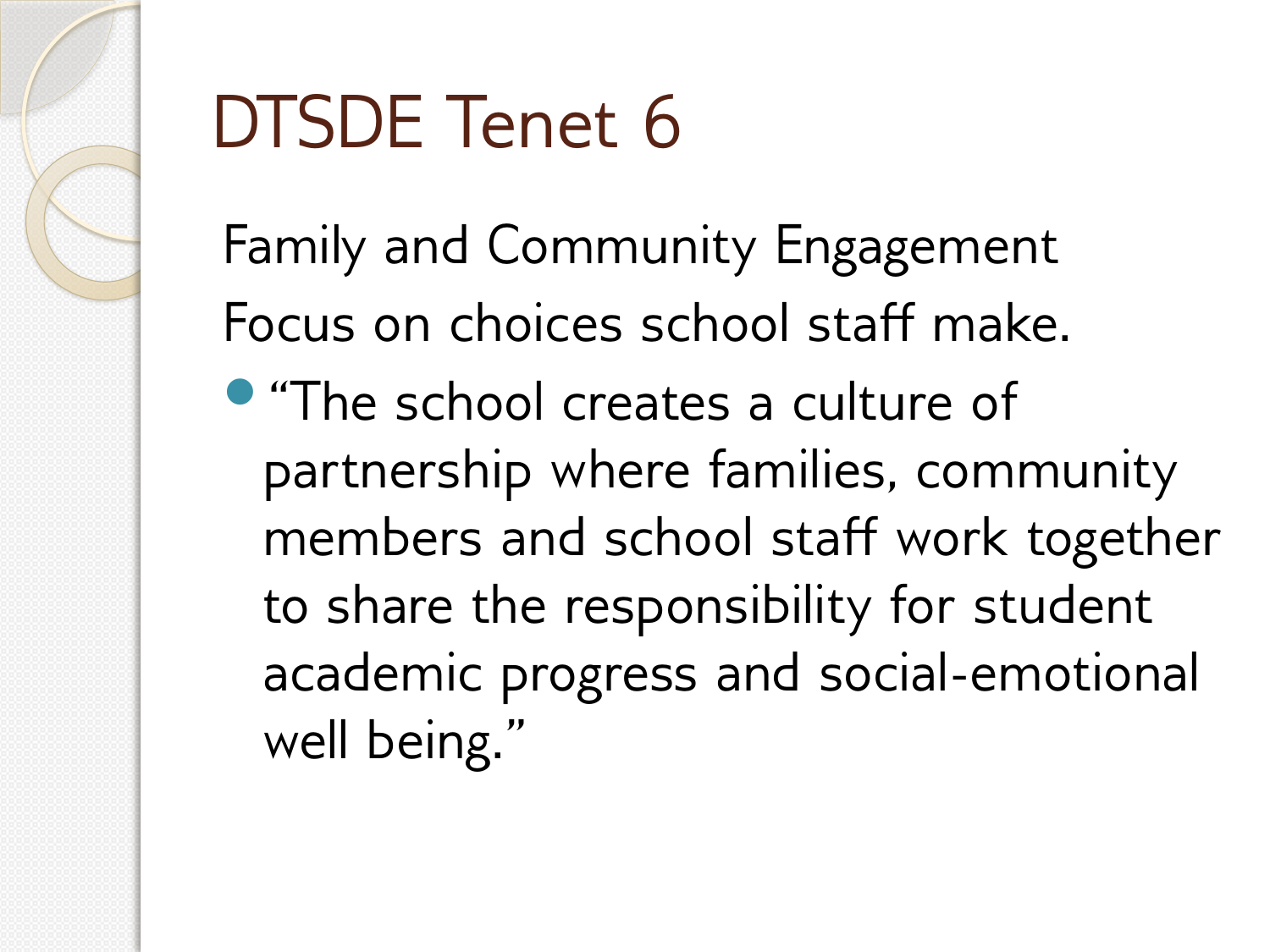

# DTSDE Tenet 6
Family and Community Engagement
Focus on choices school staff make.
“The school creates a culture of partnership where families, community members and school staff work together to share the responsibility for student academic progress and social-emotional well being.”